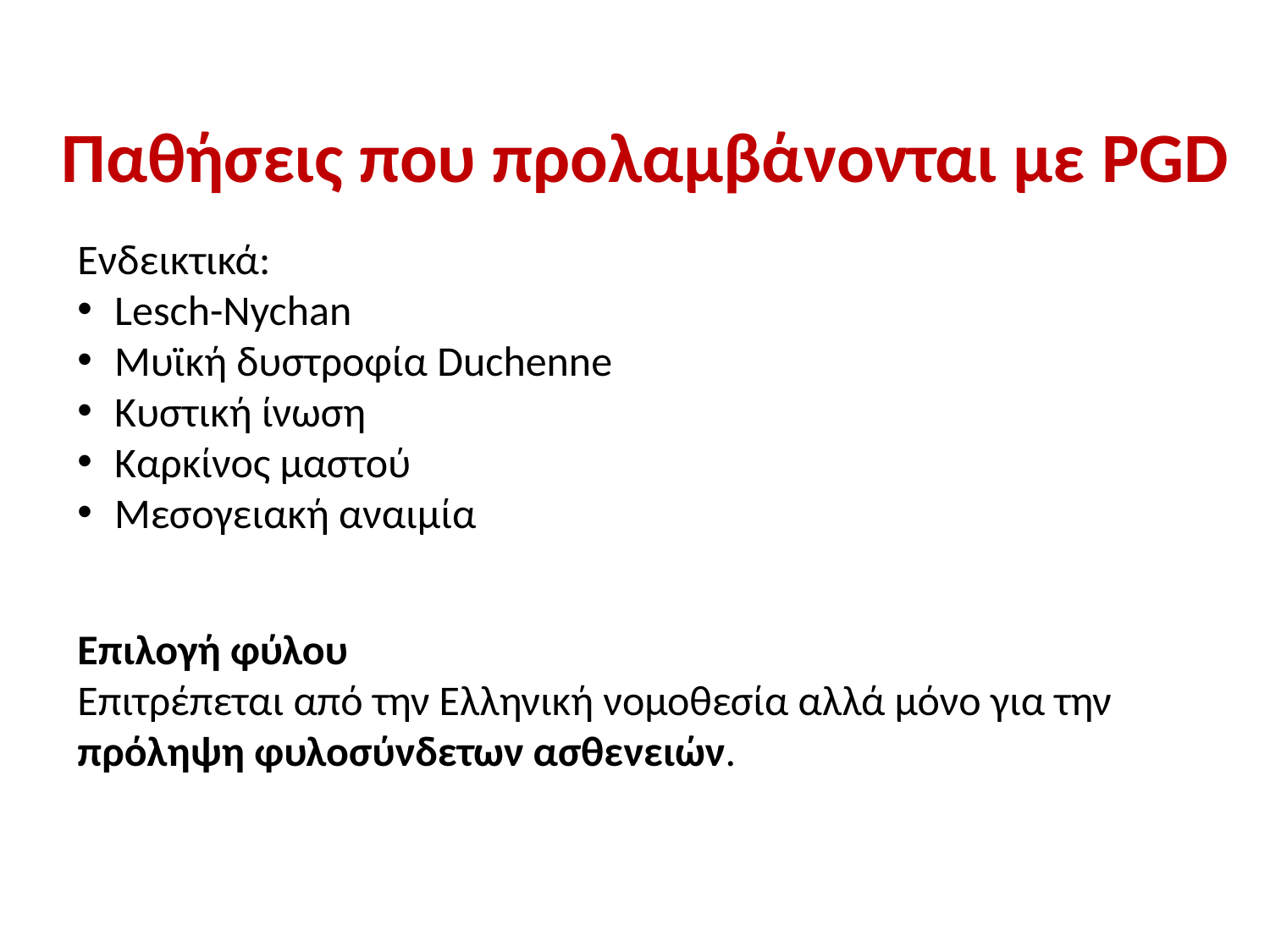

Παθήσεις που προλαμβάνονται με PGD
Ενδεικτικά:
Lesch-Nychan
Μυϊκή δυστροφία Duchenne
Κυστική ίνωση
Καρκίνος μαστού
Μεσογειακή αναιμία
Eπιλογή φύλου
Επιτρέπεται από την Ελληνική νομοθεσία αλλά μόνο για την πρόληψη φυλοσύνδετων ασθενειών.